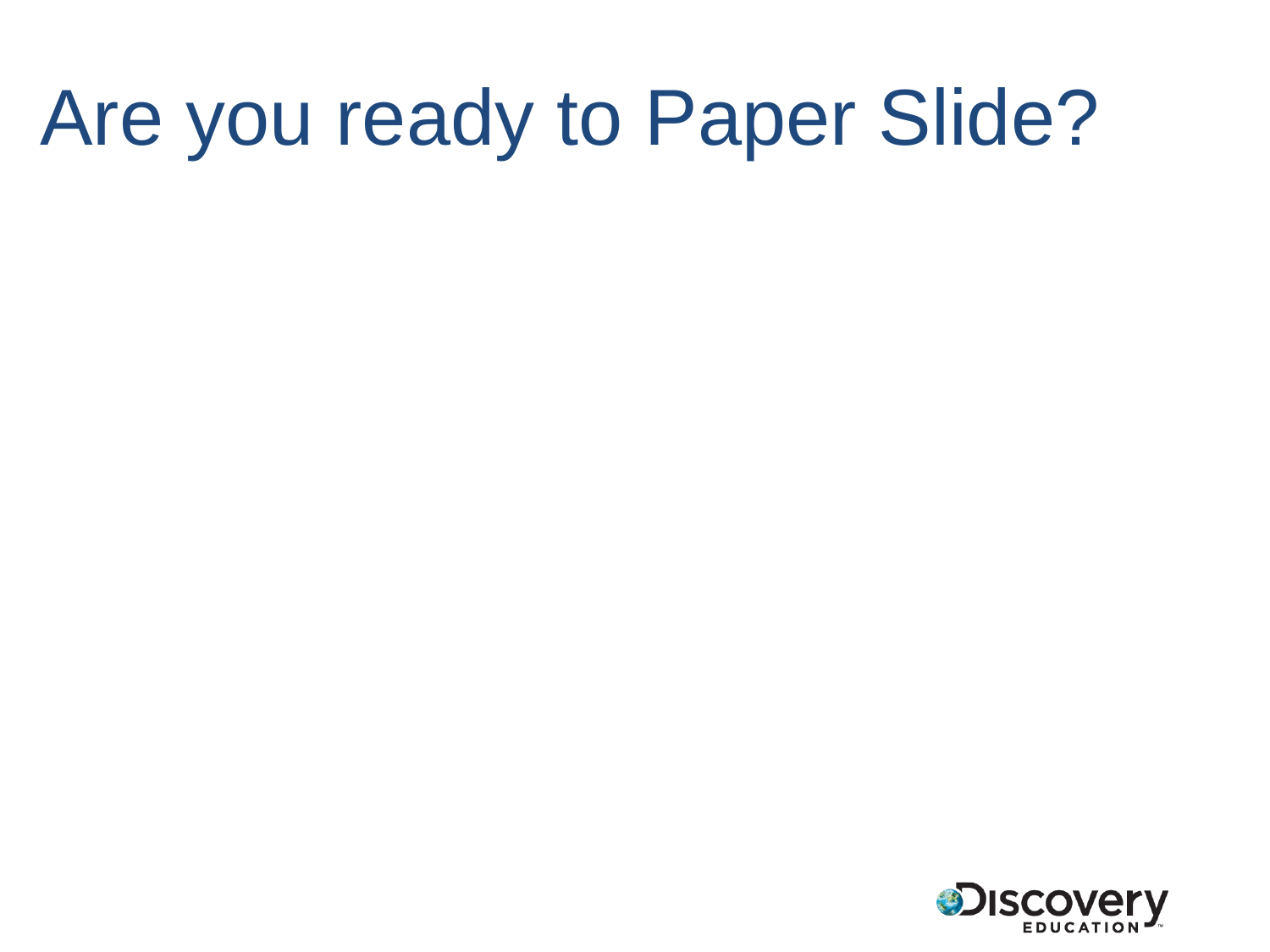

# Are you ready to Paper Slide?